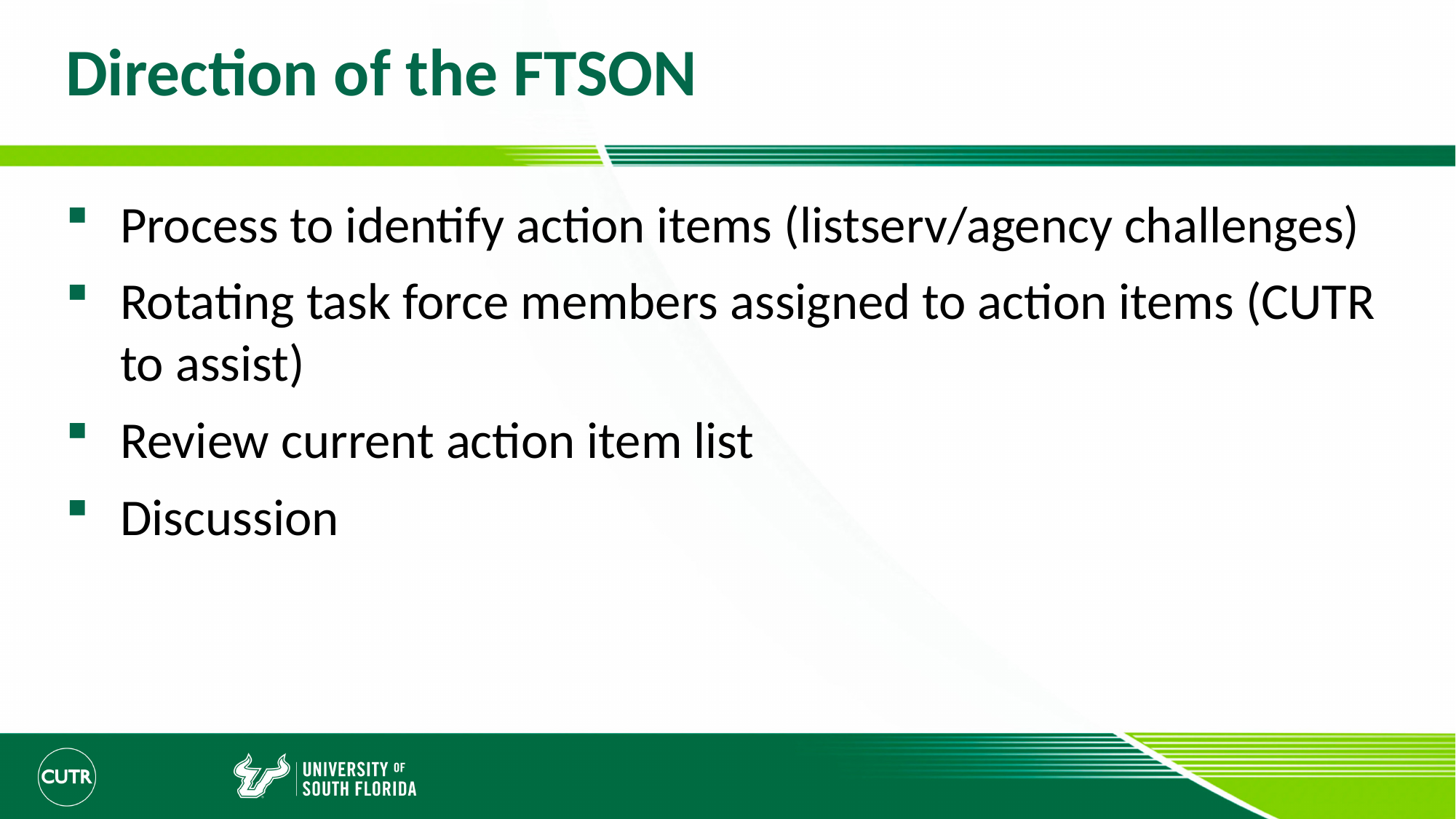

# Direction of the FTSON
Process to identify action items (listserv/agency challenges)
Rotating task force members assigned to action items (CUTR to assist)
Review current action item list
Discussion